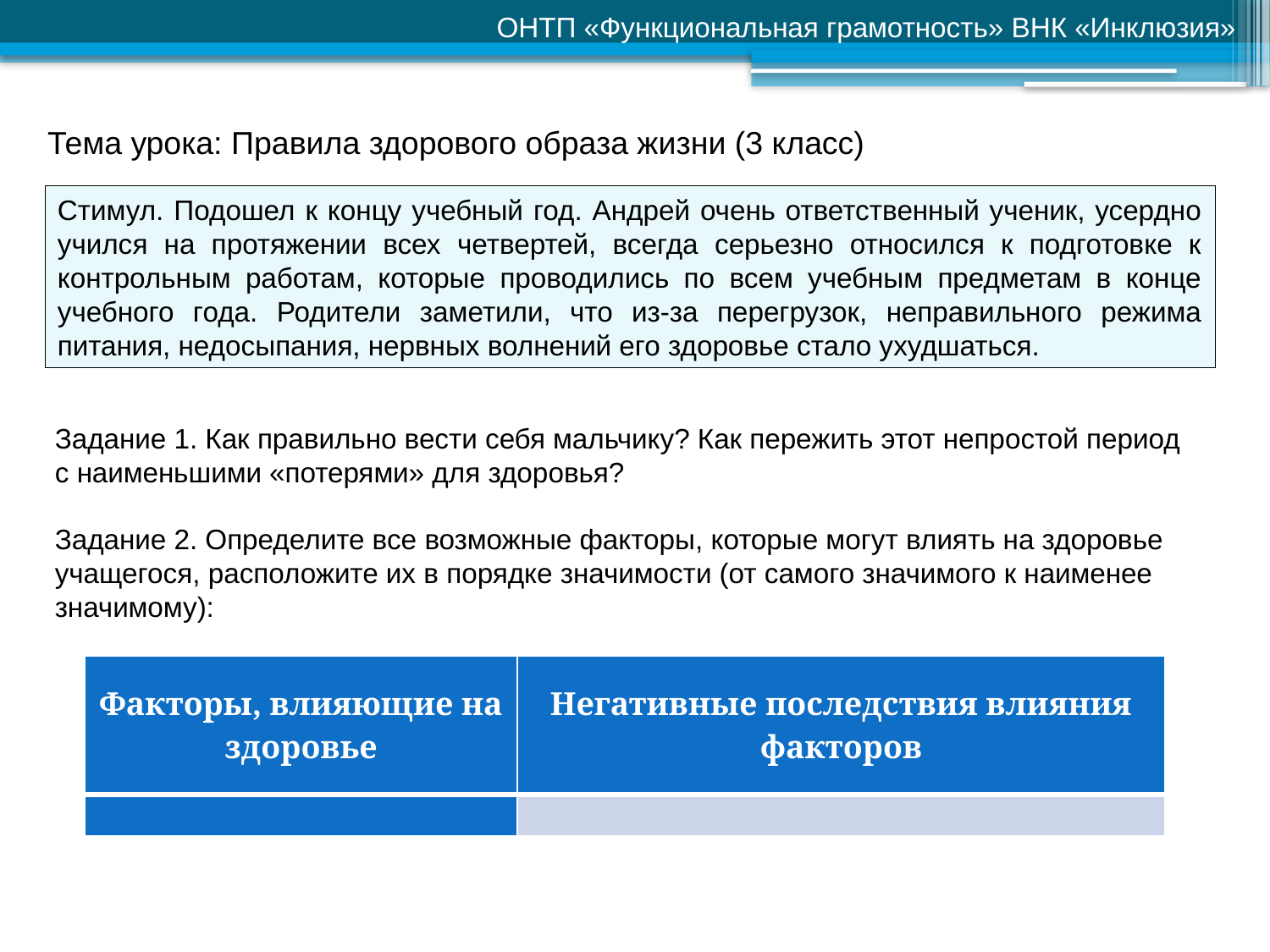

ОНТП «Функциональная грамотность» ВНК «Инклюзия»
Тема урока: Правила здорового образа жизни (3 класс)
Стимул. Подошел к концу учебный год. Андрей очень ответственный ученик, усердно учился на протяжении всех четвертей, всегда серьезно относился к подготовке к контрольным работам, которые проводились по всем учебным предметам в конце учебного года. Родители заметили, что из-за перегрузок, неправильного режима питания, недосыпания, нервных волнений его здоровье стало ухудшаться.
Задание 1. Как правильно вести себя мальчику? Как пережить этот непростой период с наименьшими «потерями» для здоровья?

Задание 2. Определите все возможные факторы, которые могут влиять на здоровье учащегося, расположите их в порядке значимости (от самого значимого к наименее значимому):
| Факторы, влияющие на здоровье | Негативные последствия влияния факторов |
| --- | --- |
|  |  |